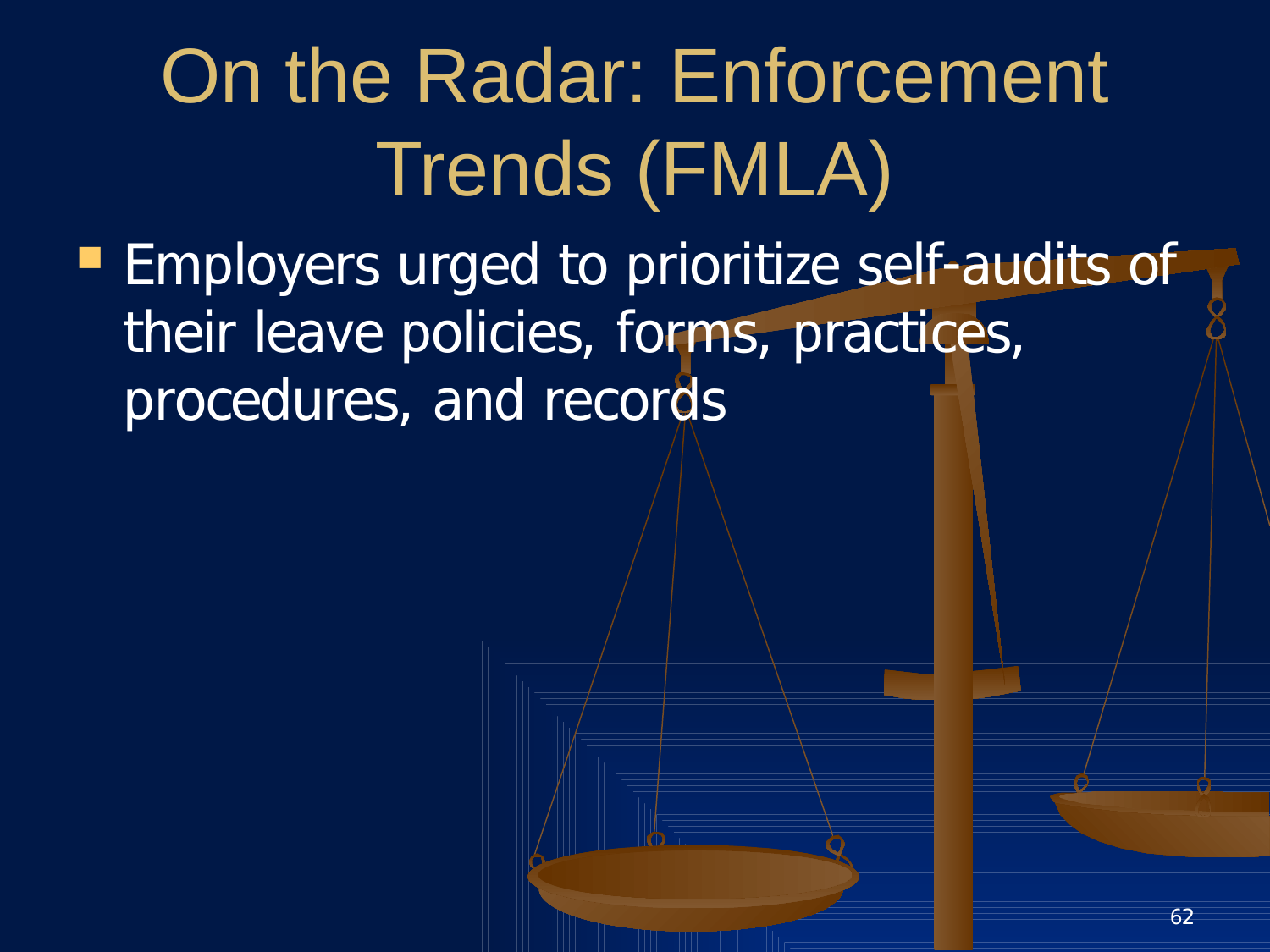

# On the Radar: Enforcement Trends (FMLA)
Employers urged to prioritize self-audits of their leave policies, forms, practices, procedures, and records
62